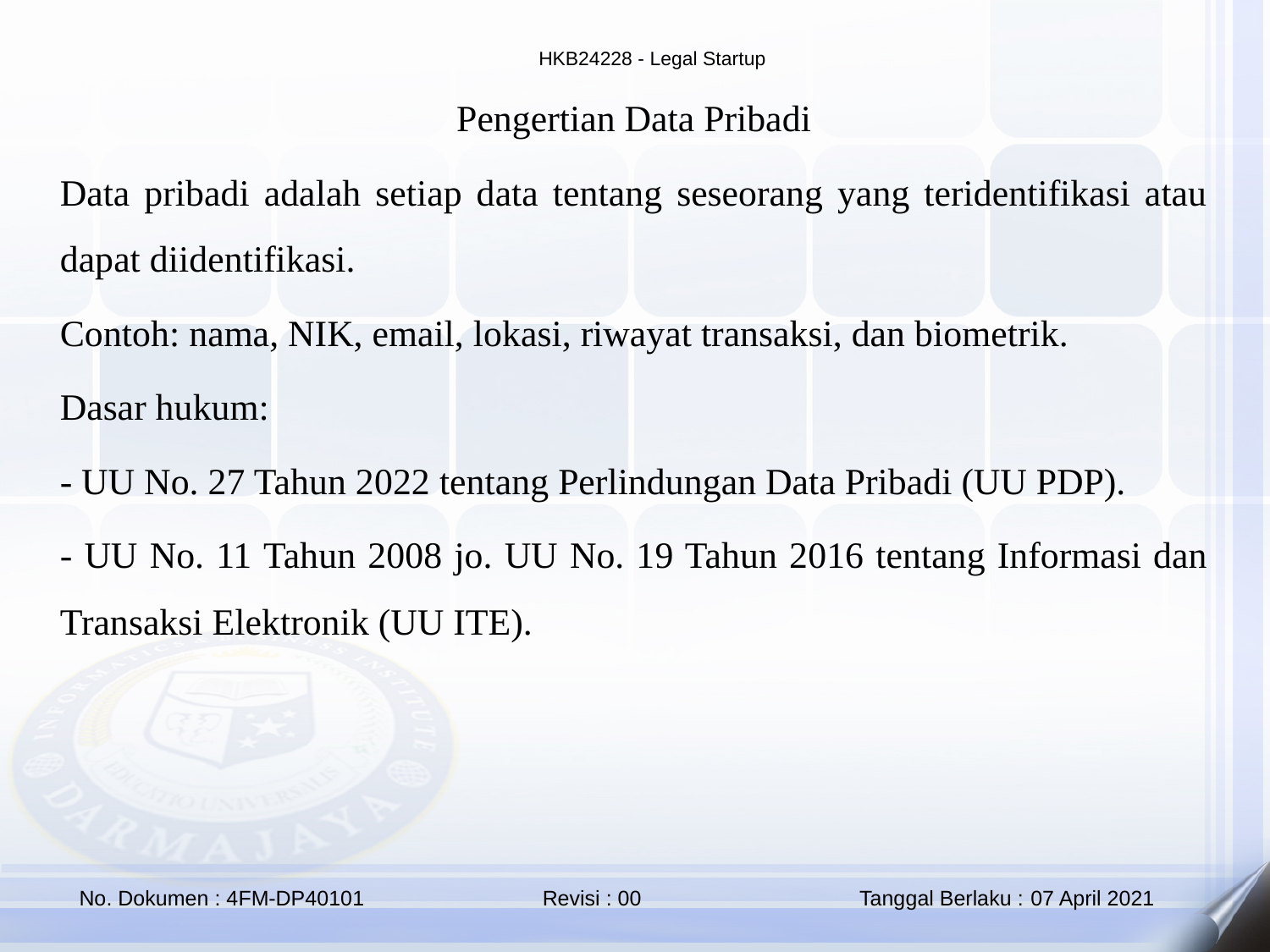

Pengertian Data Pribadi
Data pribadi adalah setiap data tentang seseorang yang teridentifikasi atau dapat diidentifikasi.
Contoh: nama, NIK, email, lokasi, riwayat transaksi, dan biometrik.
Dasar hukum:
- UU No. 27 Tahun 2022 tentang Perlindungan Data Pribadi (UU PDP).
- UU No. 11 Tahun 2008 jo. UU No. 19 Tahun 2016 tentang Informasi dan Transaksi Elektronik (UU ITE).